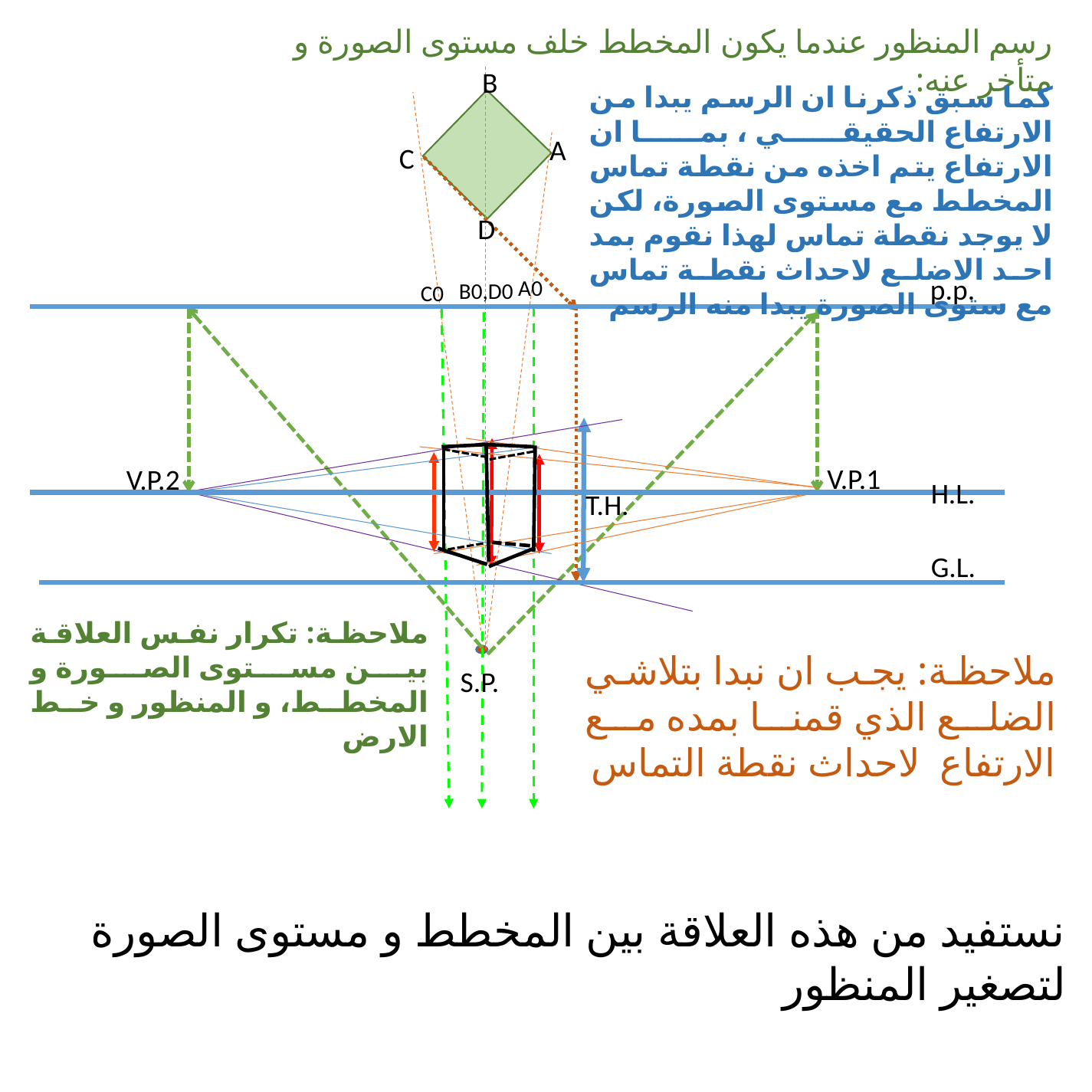

رسم المنظور عندما يكون المخطط خلف مستوى الصورة و متأخر عنه:

B
كما سبق ذكرنا ان الرسم يبدا من الارتفاع الحقيقي ، بما ان الارتفاع يتم اخذه من نقطة تماس المخطط مع مستوى الصورة، لكن لا يوجد نقطة تماس لهذا نقوم بمد احد الاضلع لاحداث نقطة تماس مع ستوى الصورة يبدا منه الرسم

A
C
D
p.p.
A0
B0,D0
C0
V.P.1
V.P.2
H.L.
T.H.
G.L.
ملاحظة: تكرار نفس العلاقة بين مستوى الصورة و المخطط، و المنظور و خط الارض
ملاحظة: يجب ان نبدا بتلاشي الضلع الذي قمنا بمده مع الارتفاع  لاحداث نقطة التماس

S.P.
نستفيد من هذه العلاقة بين المخطط و مستوى الصورة لتصغير المنظور